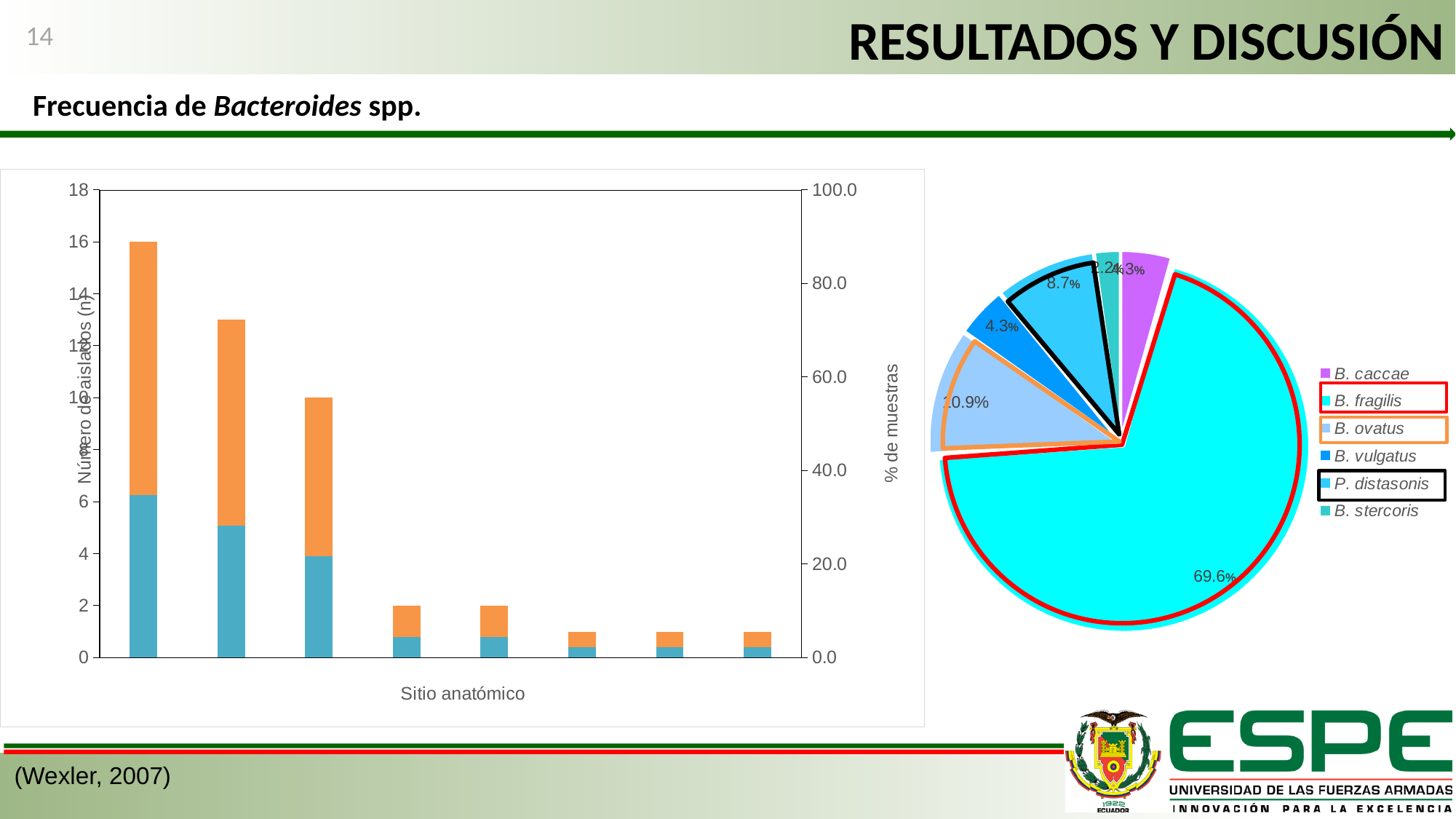

# RESULTADOS Y DISCUSIÓN
14
Frecuencia de Bacteroides spp.

### Chart

| Category |  |  |
|---|---|---|
| Abdominal | 16.0 | 34.78260869565217 |
| Zona pélvica | 13.0 | 28.26086956521739 |
| Sangre | 10.0 | 21.73913043478261 |
| Apéndice | 2.0 | 4.3478260869565215 |
| Piel | 2.0 | 4.3478260869565215 |
| Tejidos blandos | 1.0 | 2.1739130434782608 |
| Intestino grueso | 1.0 | 2.1739130434782608 |
| Riñones | 1.0 | 2.1739130434782608 |

### Chart

| Category |  |
|---|---|
| B. caccae | 4.347826086956521 |
| B. fragilis | 69.5652173913043 |
| B. ovatus | 10.8695652173913 |
| B. vulgatus | 4.347826086956521 |
| P. distasonis | 8.695652173913041 |
| B. stercoris | 2.1739130434782603 |

 (Wexler, 2007)